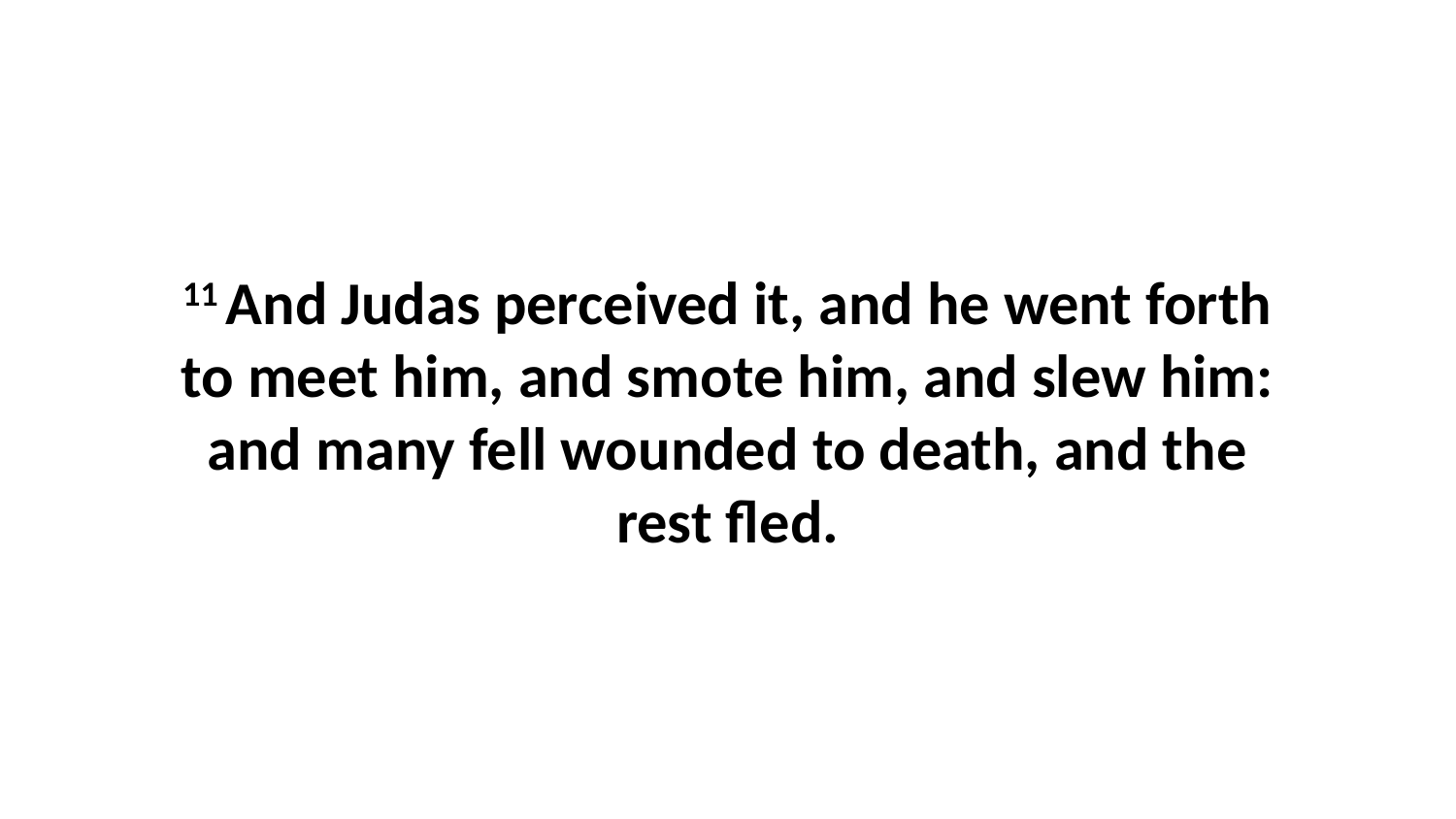

11 And Judas perceived it, and he went forth to meet him, and smote him, and slew him: and many fell wounded to death, and the rest fled.